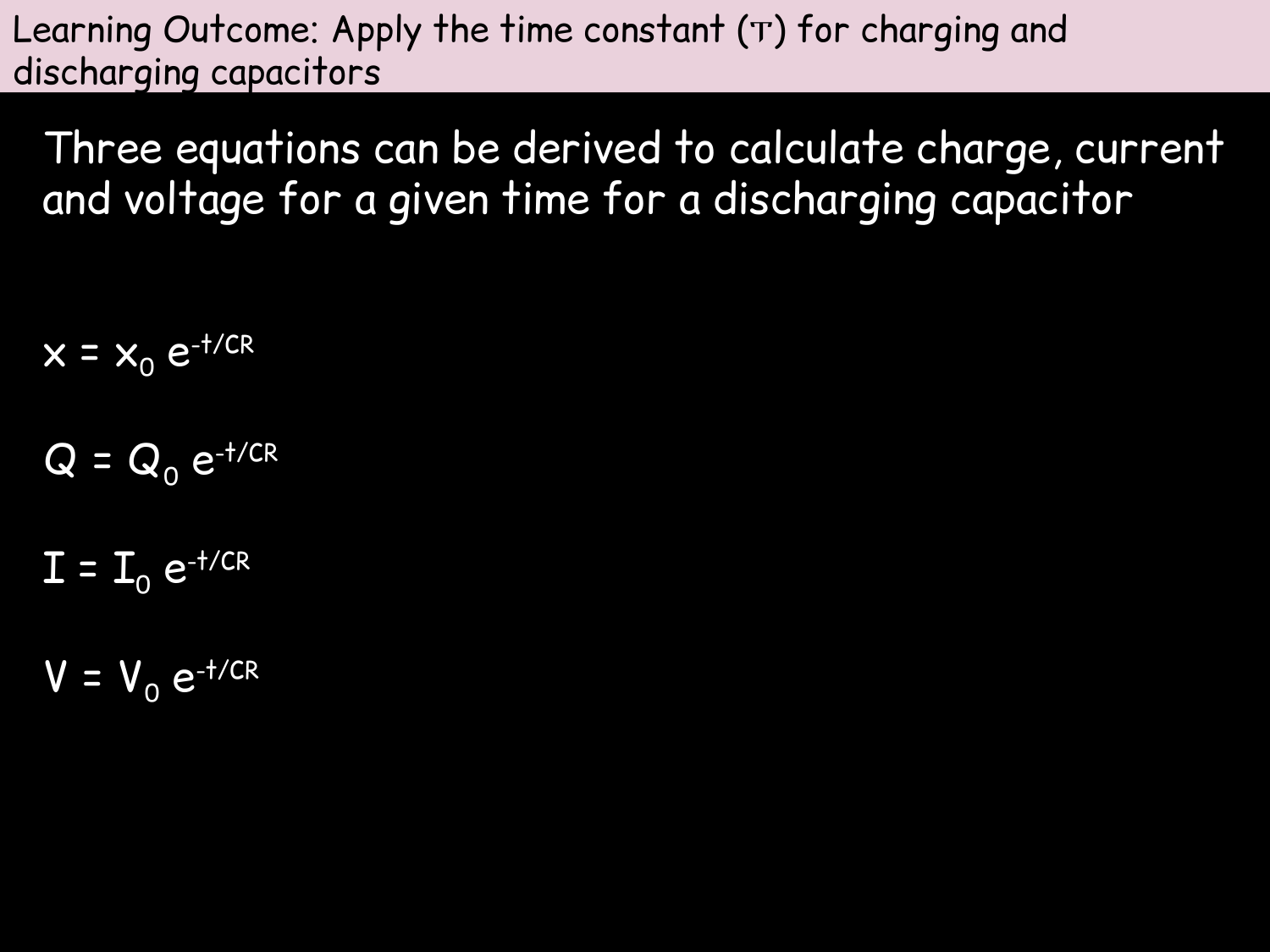

Learning Outcome: Apply the time constant (Ⲧ) for charging and discharging capacitors
Three equations can be derived to calculate charge, current and voltage for a given time for a discharging capacitor

x = x0 e-t/CR

Q = Q0 e-t/CR

I = I0 e-t/CR

V = V0 e-t/CR